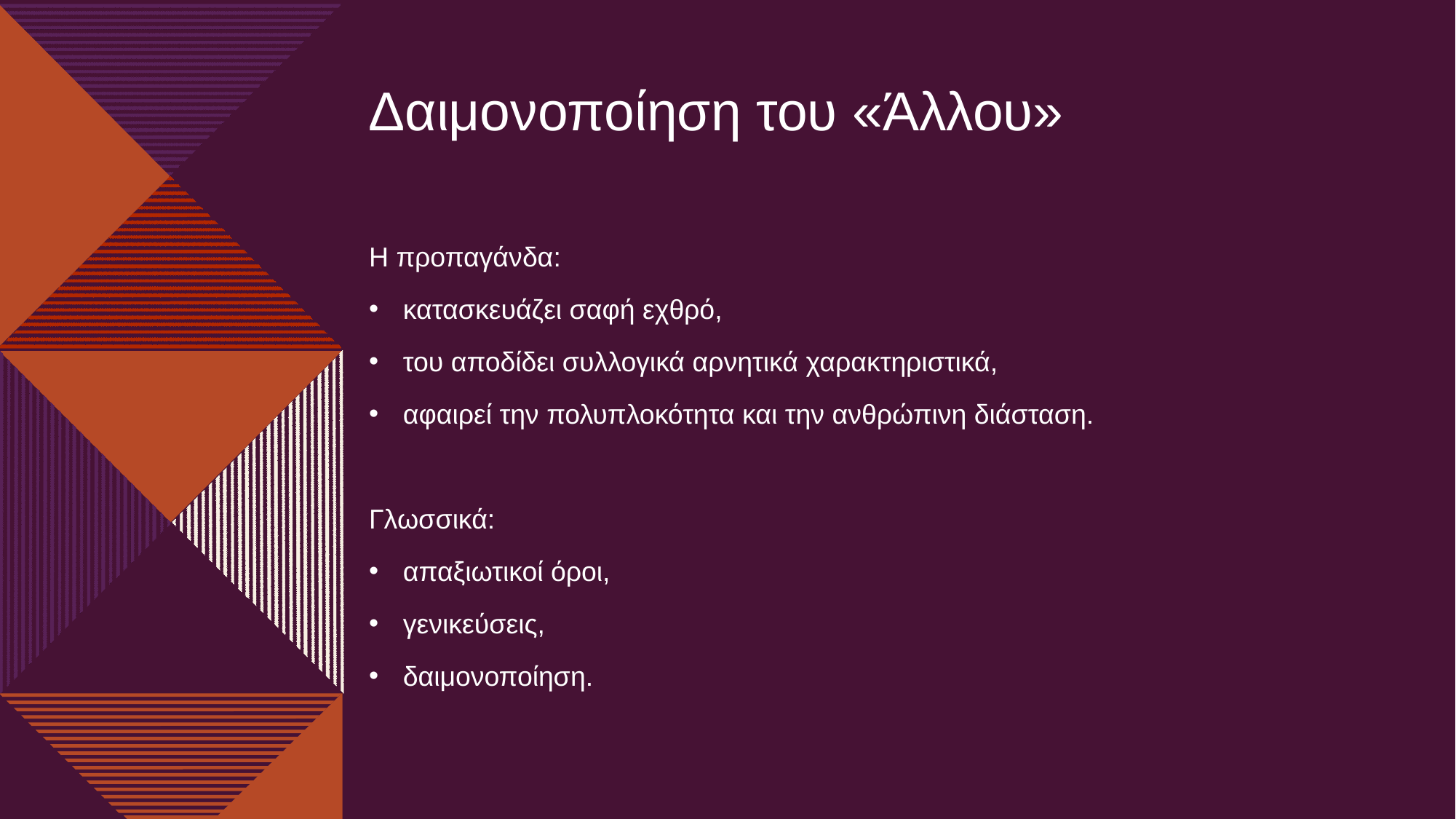

Δαιμονοποίηση του «Άλλου»
Η προπαγάνδα:
κατασκευάζει σαφή εχθρό,
του αποδίδει συλλογικά αρνητικά χαρακτηριστικά,
αφαιρεί την πολυπλοκότητα και την ανθρώπινη διάσταση.

Γλωσσικά:
απαξιωτικοί όροι,
γενικεύσεις,
δαιμονοποίηση.